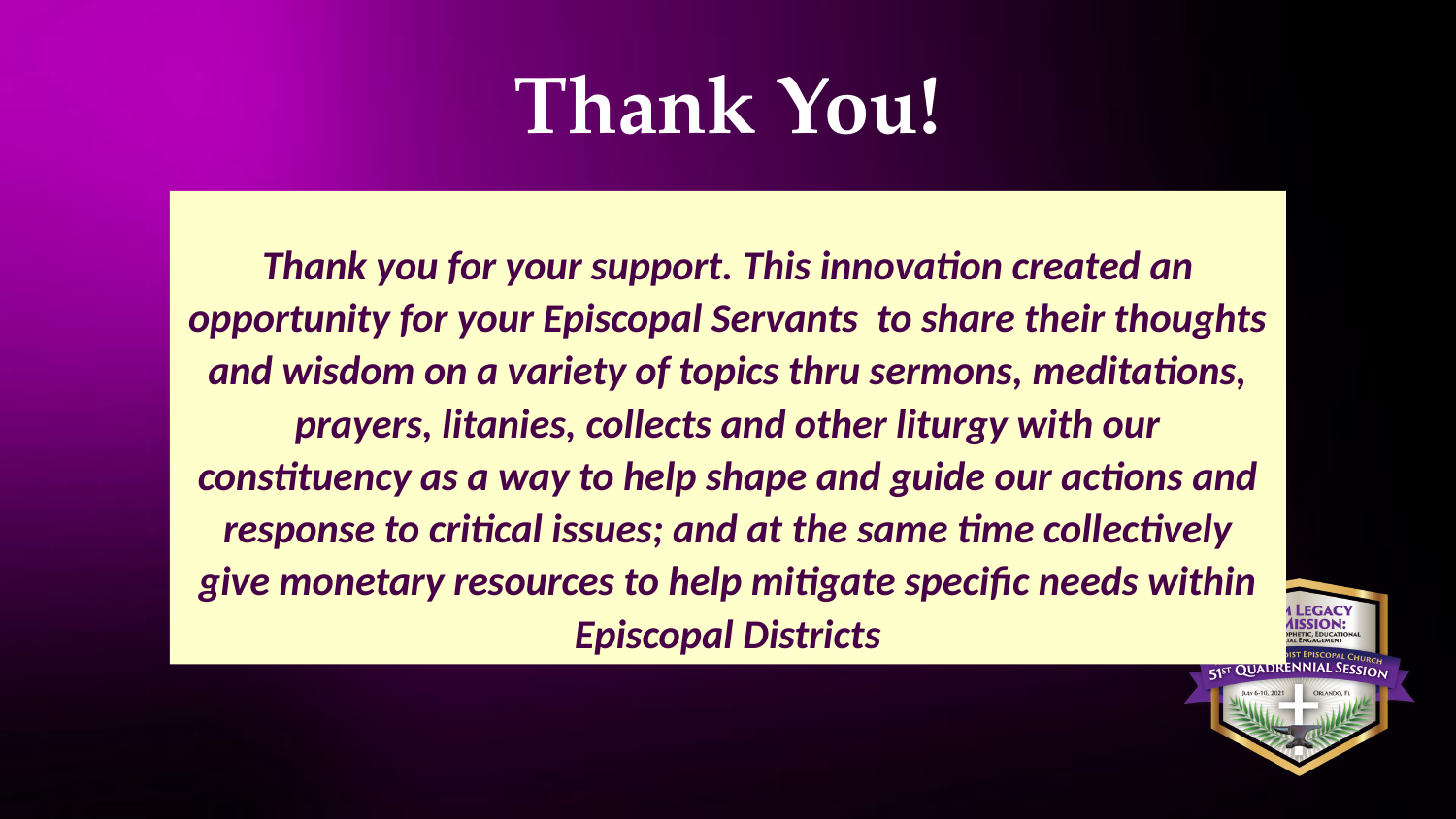

# Thank You!

Thank you for your support. This innovation created an opportunity for your Episcopal Servants  to share their thoughts and wisdom on a variety of topics thru sermons, meditations, prayers, litanies, collects and other liturgy with our constituency as a way to help shape and guide our actions and response to critical issues; and at the same time collectively give monetary resources to help mitigate specific needs within Episcopal Districts